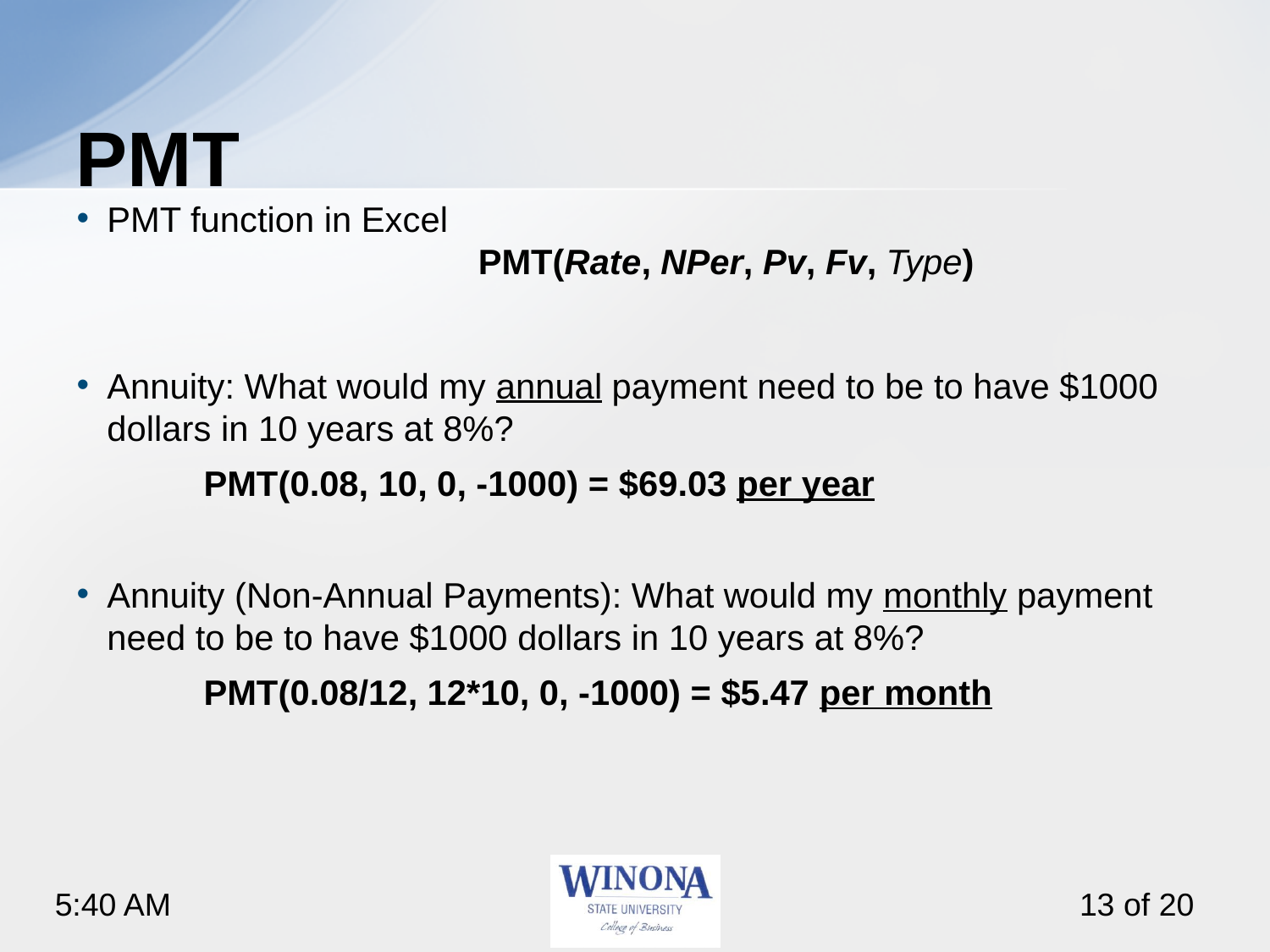

# PMT
PMT function in Excel

Annuity: What would my annual payment need to be to have $1000 dollars in 10 years at 8%?
	PMT(0.08, 10, 0, -1000) = $69.03 per year

Annuity (Non-Annual Payments): What would my monthly payment need to be to have $1000 dollars in 10 years at 8%?
	PMT(0.08/12, 12*10, 0, -1000) = $5.47 per month

PMT(Rate, NPer, Pv, Fv, Type)